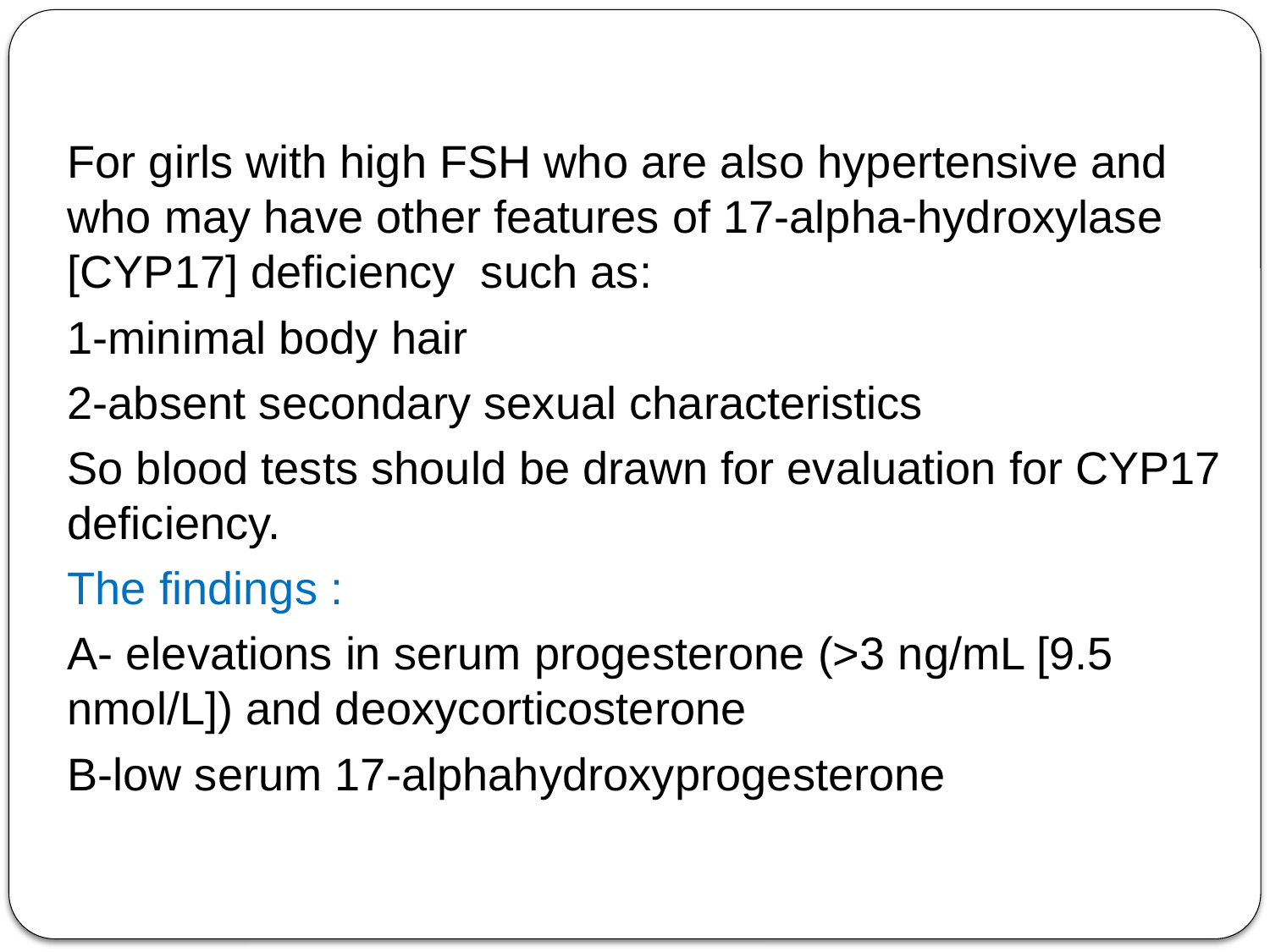

For girls with high FSH who are also hypertensive and who may have other features of 17-alpha-hydroxylase [CYP17] deficiency  such as:
1-minimal body hair
2-absent secondary sexual characteristics
So blood tests should be drawn for evaluation for CYP17 deficiency.
The findings :
A- elevations in serum progesterone (>3 ng/mL [9.5 nmol/L]) and deoxycorticosterone
B-low serum 17-alphahydroxyprogesterone